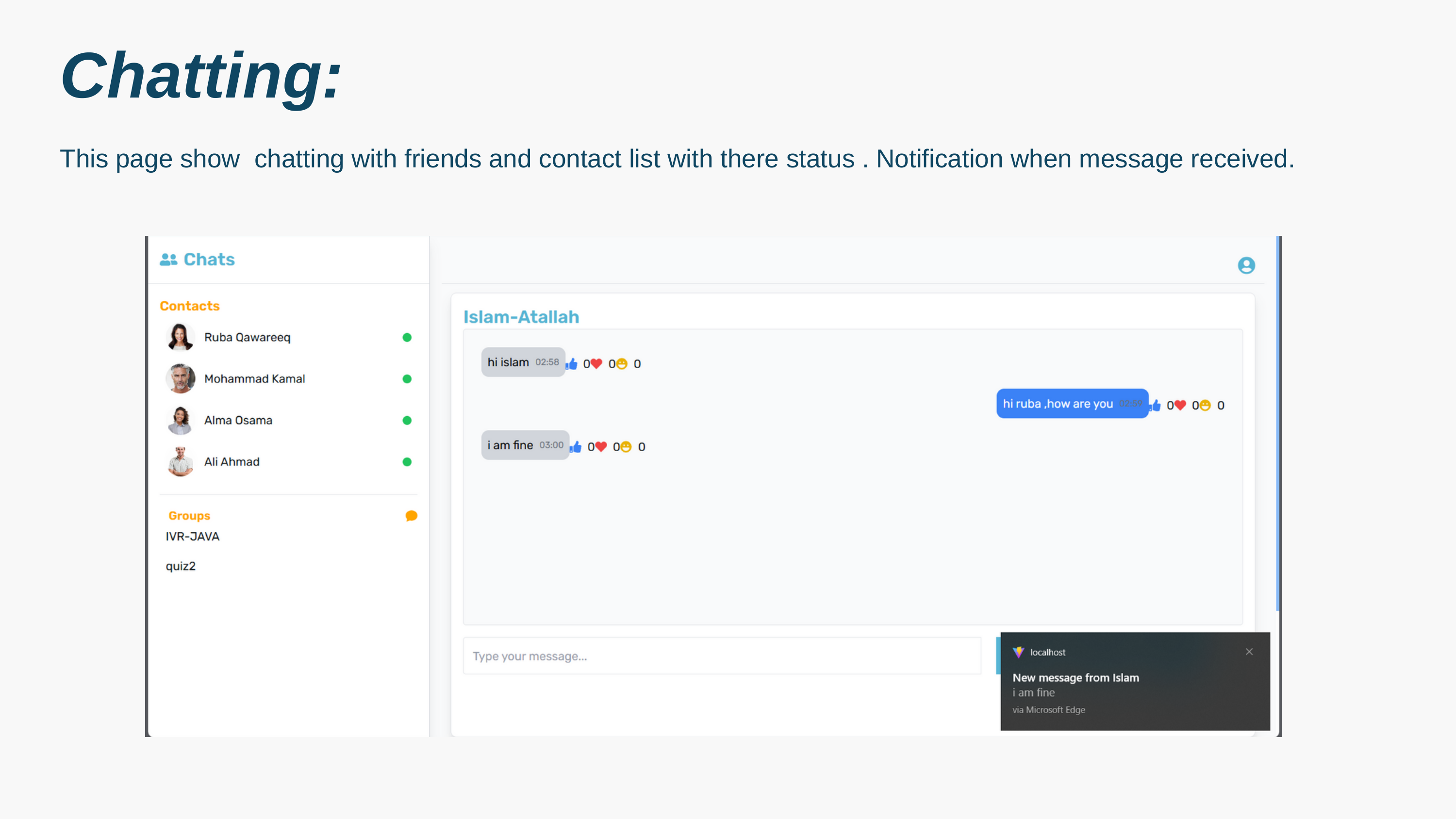

Chatting:
This page show  chatting with friends and contact list with there status . Notification when message received.